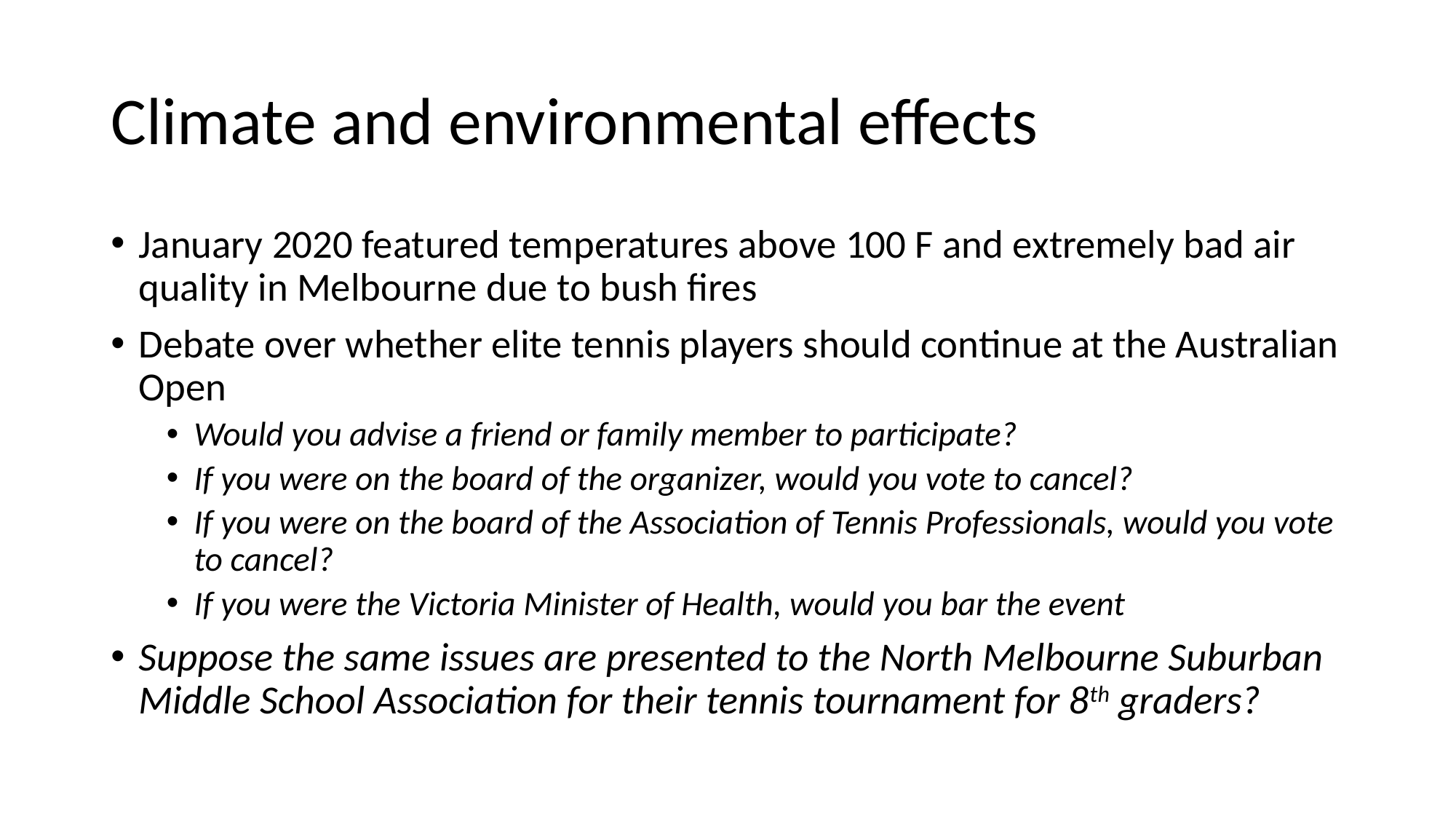

# Climate and environmental effects
January 2020 featured temperatures above 100 F and extremely bad air quality in Melbourne due to bush fires
Debate over whether elite tennis players should continue at the Australian Open
Would you advise a friend or family member to participate?
If you were on the board of the organizer, would you vote to cancel?
If you were on the board of the Association of Tennis Professionals, would you vote to cancel?
If you were the Victoria Minister of Health, would you bar the event
Suppose the same issues are presented to the North Melbourne Suburban Middle School Association for their tennis tournament for 8th graders?